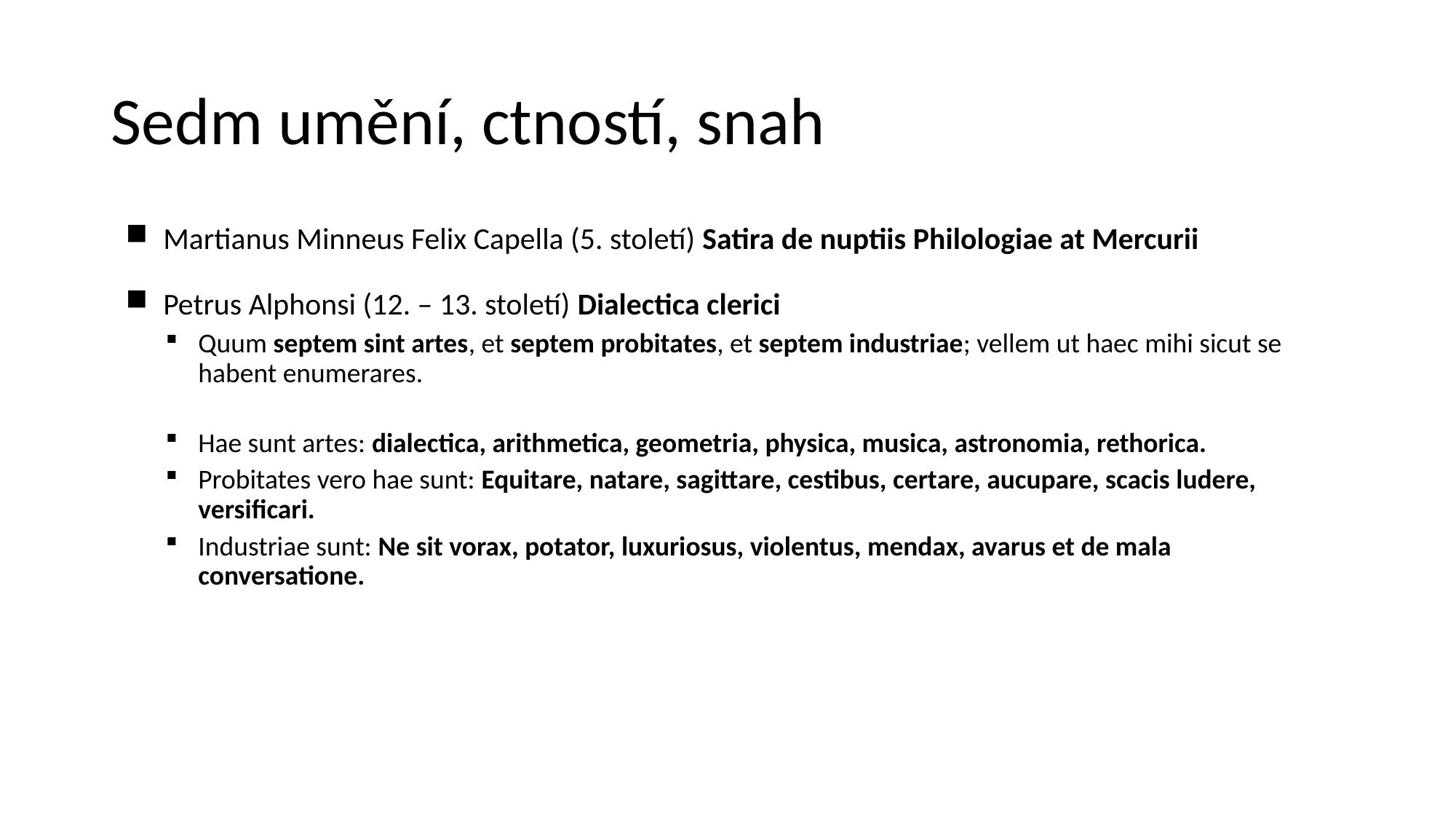

# Sedm umění, ctností, snah
Martianus Minneus Felix Capella (5. století) Satira de nuptiis Philologiae at Mercurii

Petrus Alphonsi (12. – 13. století) Dialectica clerici
Quum septem sint artes, et septem probitates, et septem industriae; vellem ut haec mihi sicut se habent enumerares.

Hae sunt artes: dialectica, arithmetica, geometria, physica, musica, astronomia, rethorica.
Probitates vero hae sunt: Equitare, natare, sagittare, cestibus, certare, aucupare, scacis ludere, versificari.
Industriae sunt: Ne sit vorax, potator, luxuriosus, violentus, mendax, avarus et de mala conversatione.